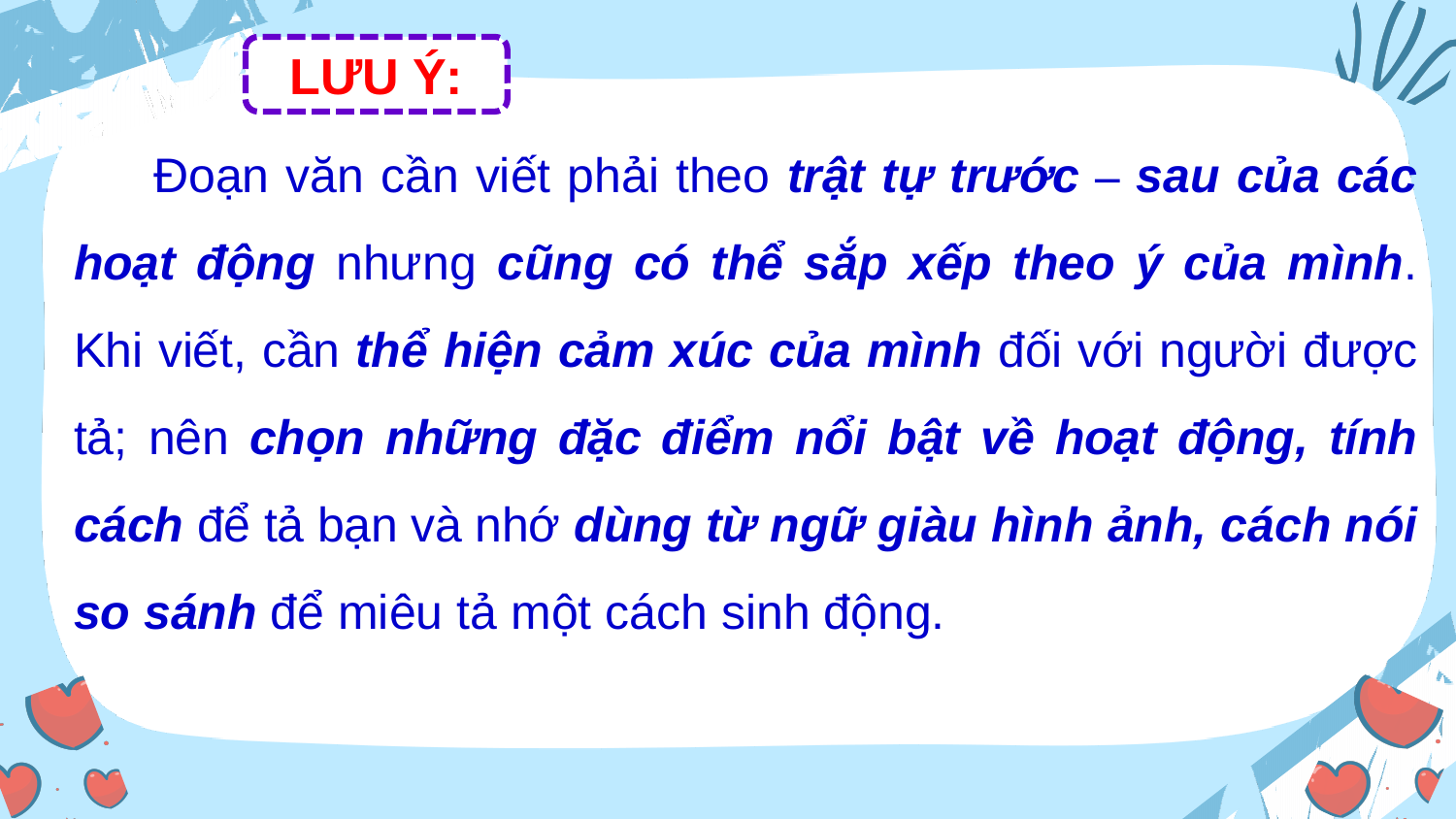

LƯU Ý:

     Đoạn văn cần viết phải theo trật tự trước – sau của các hoạt động nhưng cũng có thể sắp xếp theo ý của mình. Khi viết, cần thể hiện cảm xúc của mình đối với người được tả; nên chọn những đặc điểm nổi bật về hoạt động, tính cách để tả bạn và nhớ dùng từ ngữ giàu hình ảnh, cách nói so sánh để miêu tả một cách sinh động.